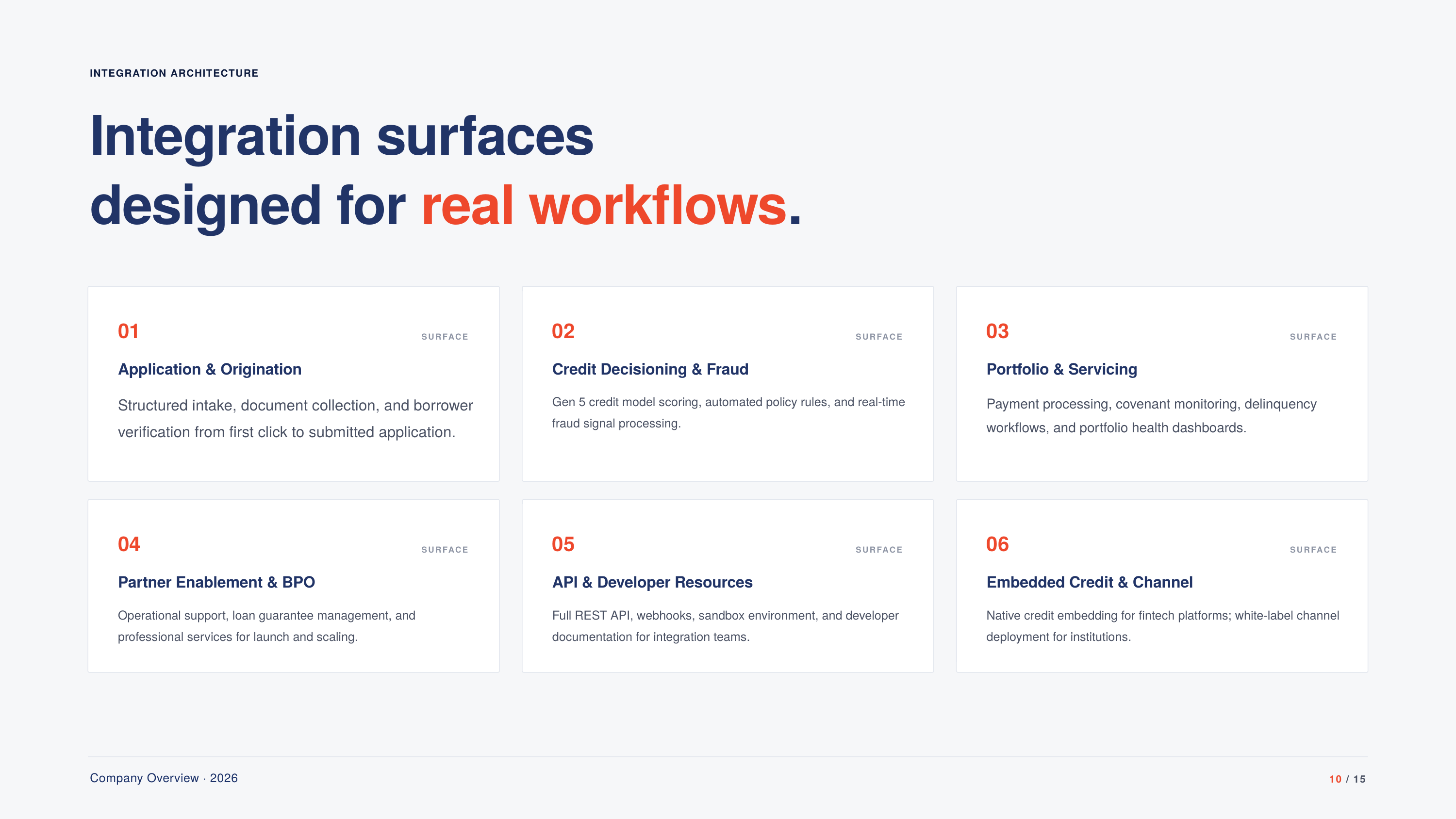

INTEGRATION ARCHITECTURE
Integration surfaces designed for real workflows.

01
02
03
SURFACE
SURFACE
SURFACE
Application & Origination
Credit Decisioning & Fraud
Portfolio & Servicing
Structured intake, document collection, and borrower verification from first click to submitted application.
Gen 5 credit model scoring, automated policy rules, and real-time fraud signal processing.
Payment processing, covenant monitoring, delinquency workflows, and portfolio health dashboards.

04
05
06
SURFACE
SURFACE
SURFACE
Partner Enablement & BPO
API & Developer Resources
Embedded Credit & Channel
Operational support, loan guarantee management, and professional services for launch and scaling.
Full REST API, webhooks, sandbox environment, and developer documentation for integration teams.
Native credit embedding for fintech platforms; white-label channel deployment for institutions.

Company Overview · 2026
10 / 15